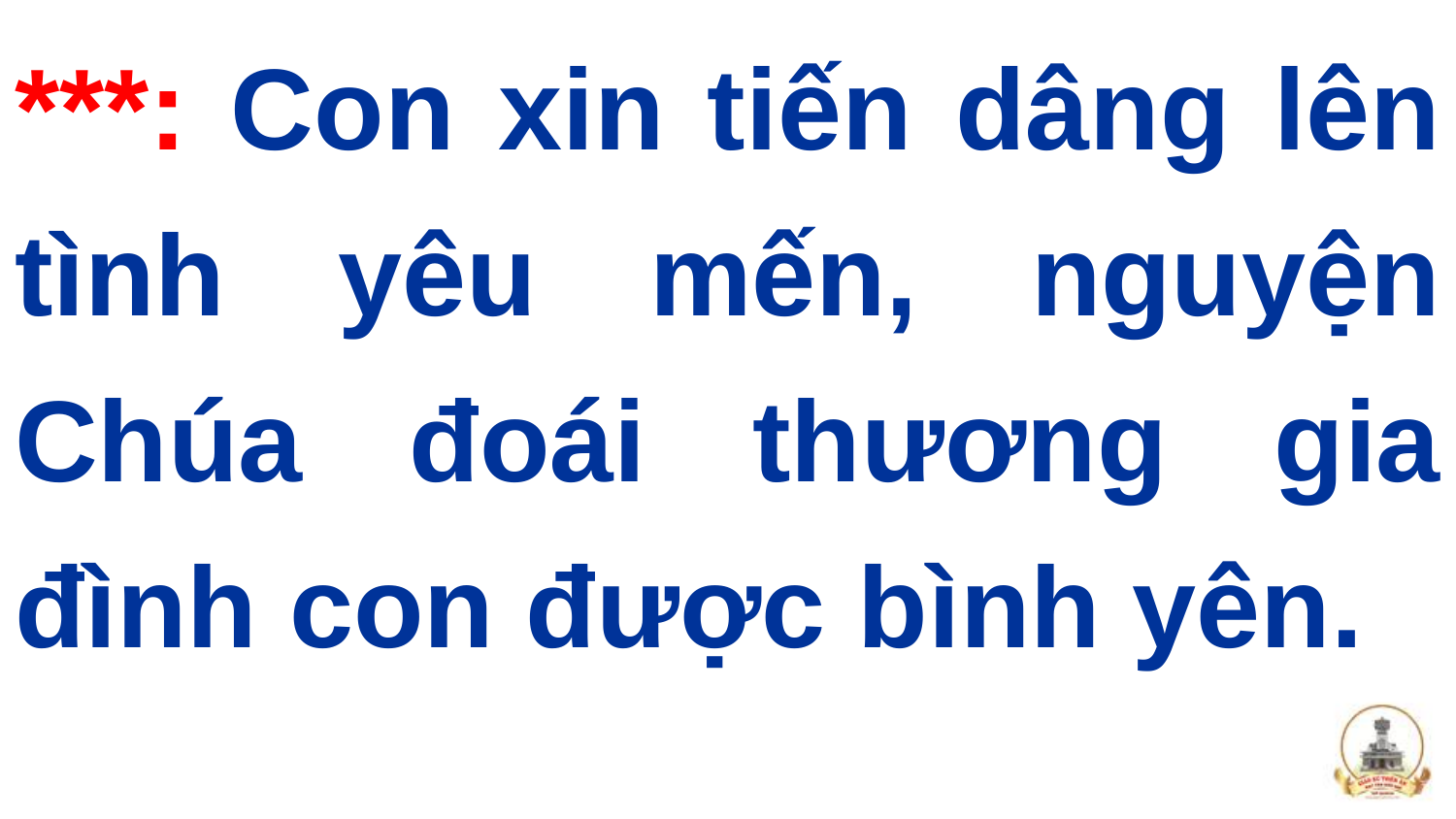

***: Con xin tiến dâng lên tình yêu mến, nguyện Chúa đoái thương gia đình con được bình yên.